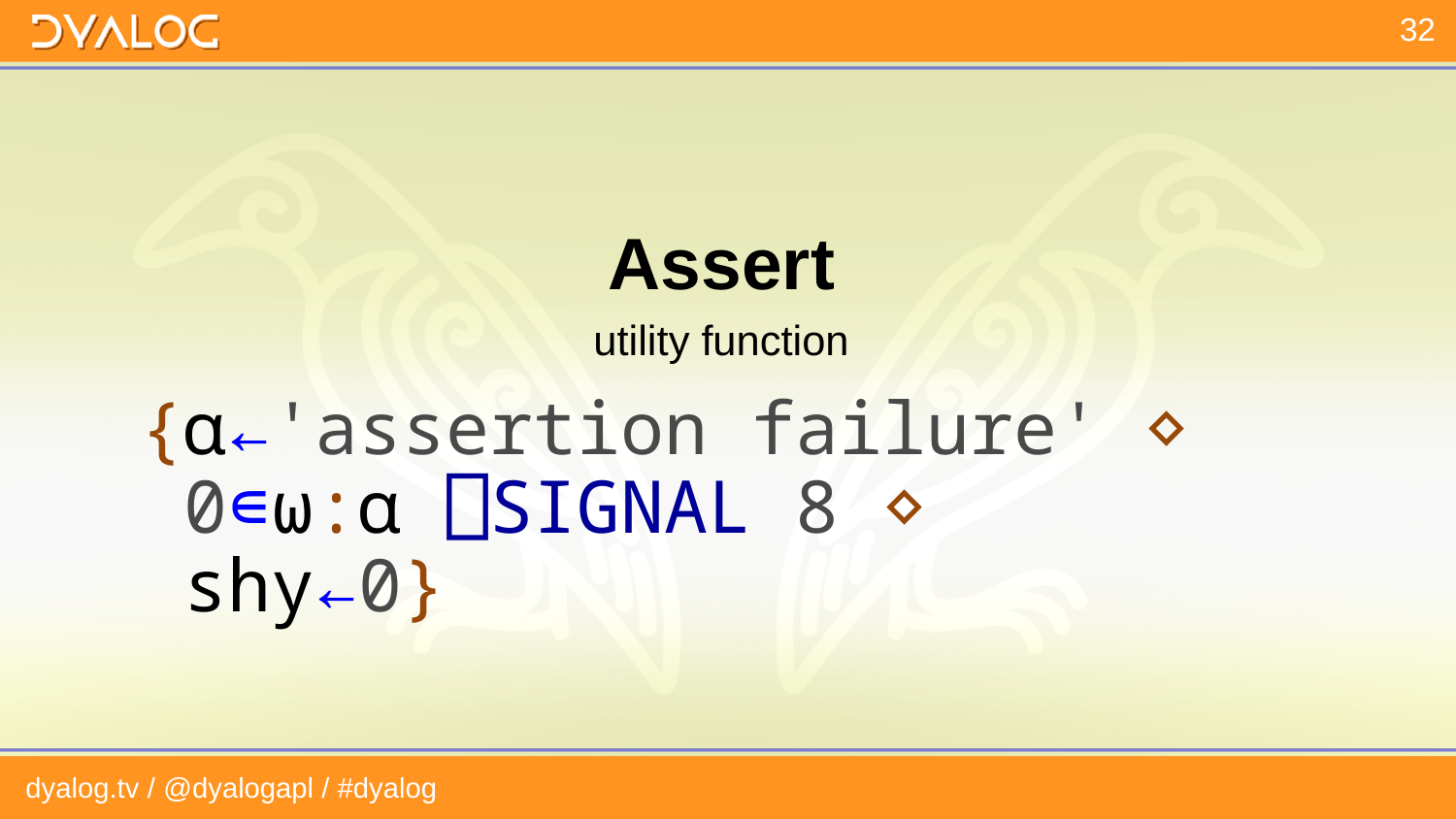

Assert
utility function
{⍺←'assertion failure' ⋄
 0∊⍵:⍺ ⎕SIGNAL 8 ⋄
 shy←0}